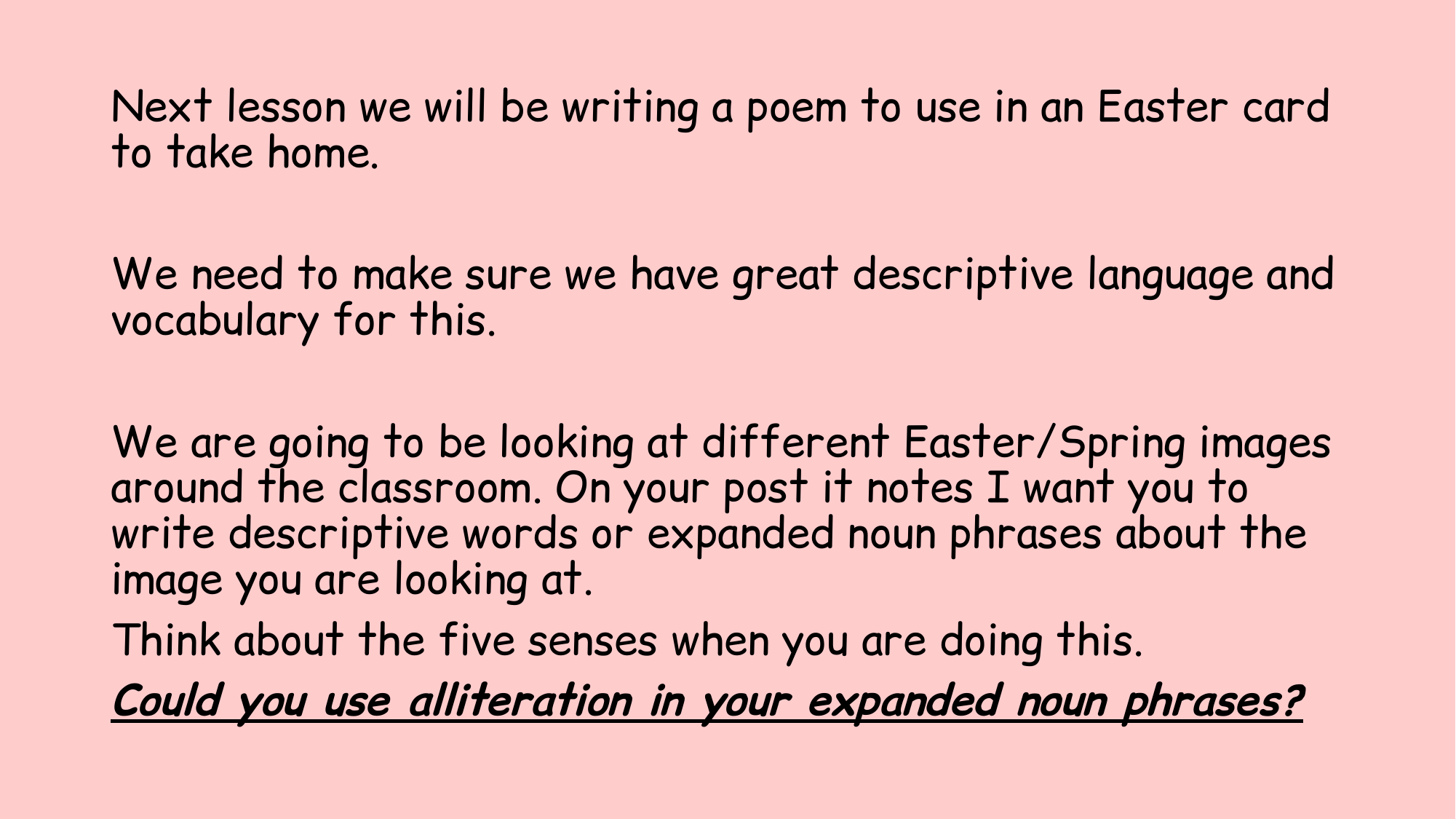

Next lesson we will be writing a poem to use in an Easter card to take home.

We need to make sure we have great descriptive language and vocabulary for this.

We are going to be looking at different Easter/Spring images around the classroom. On your post it notes I want you to write descriptive words or expanded noun phrases about the image you are looking at.
Think about the five senses when you are doing this.
Could you use alliteration in your expanded noun phrases?